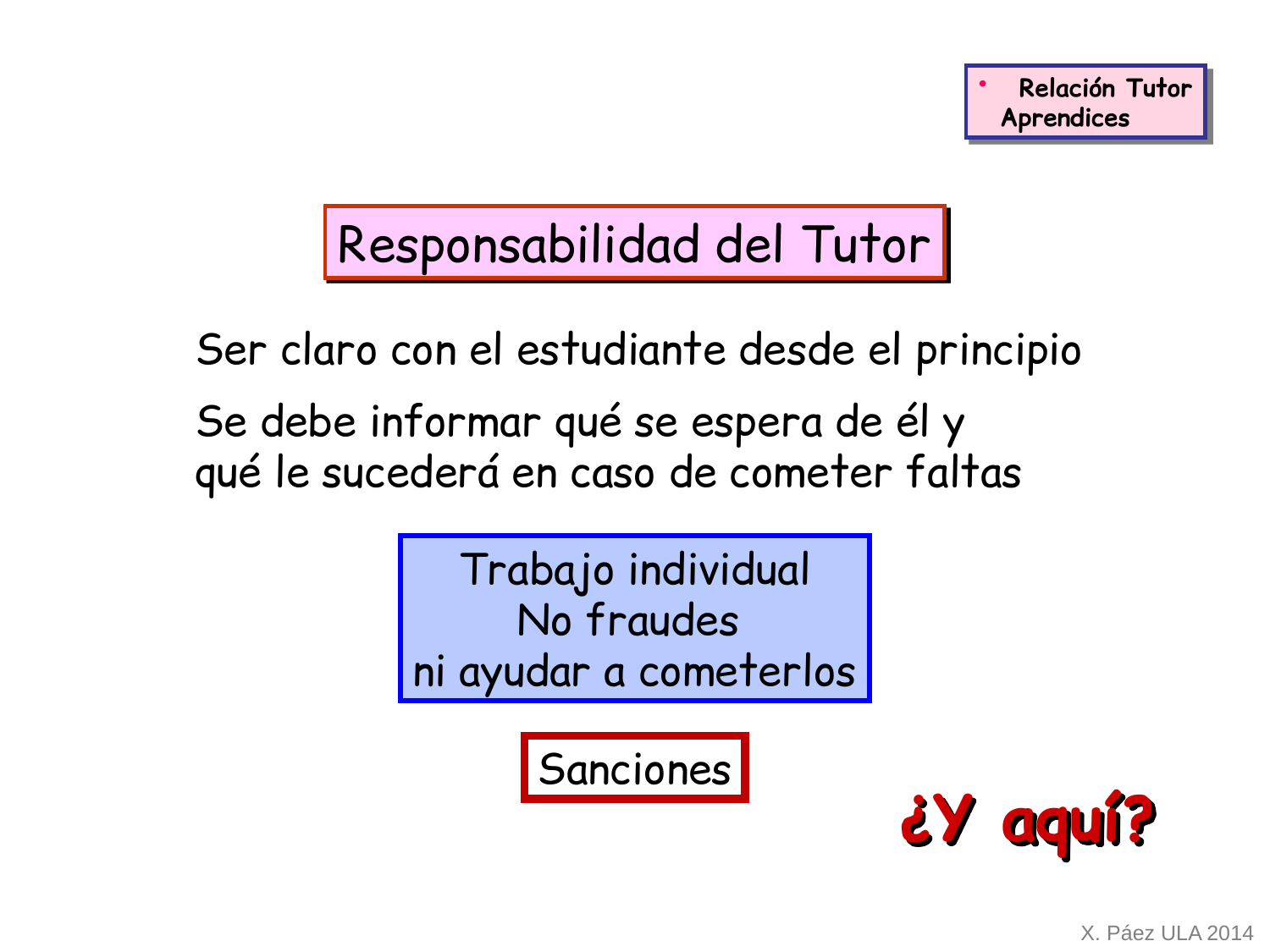

Relación Tutor
  Aprendices
Responsabilidad del Tutor
Ser claro con el estudiante desde el principio

Se debe informar qué se espera de él y
qué le sucederá en caso de cometer faltas
Trabajo individual
No fraudes
ni ayudar a cometerlos
Sanciones
¿Y aquí?
X. Páez ULA 2014